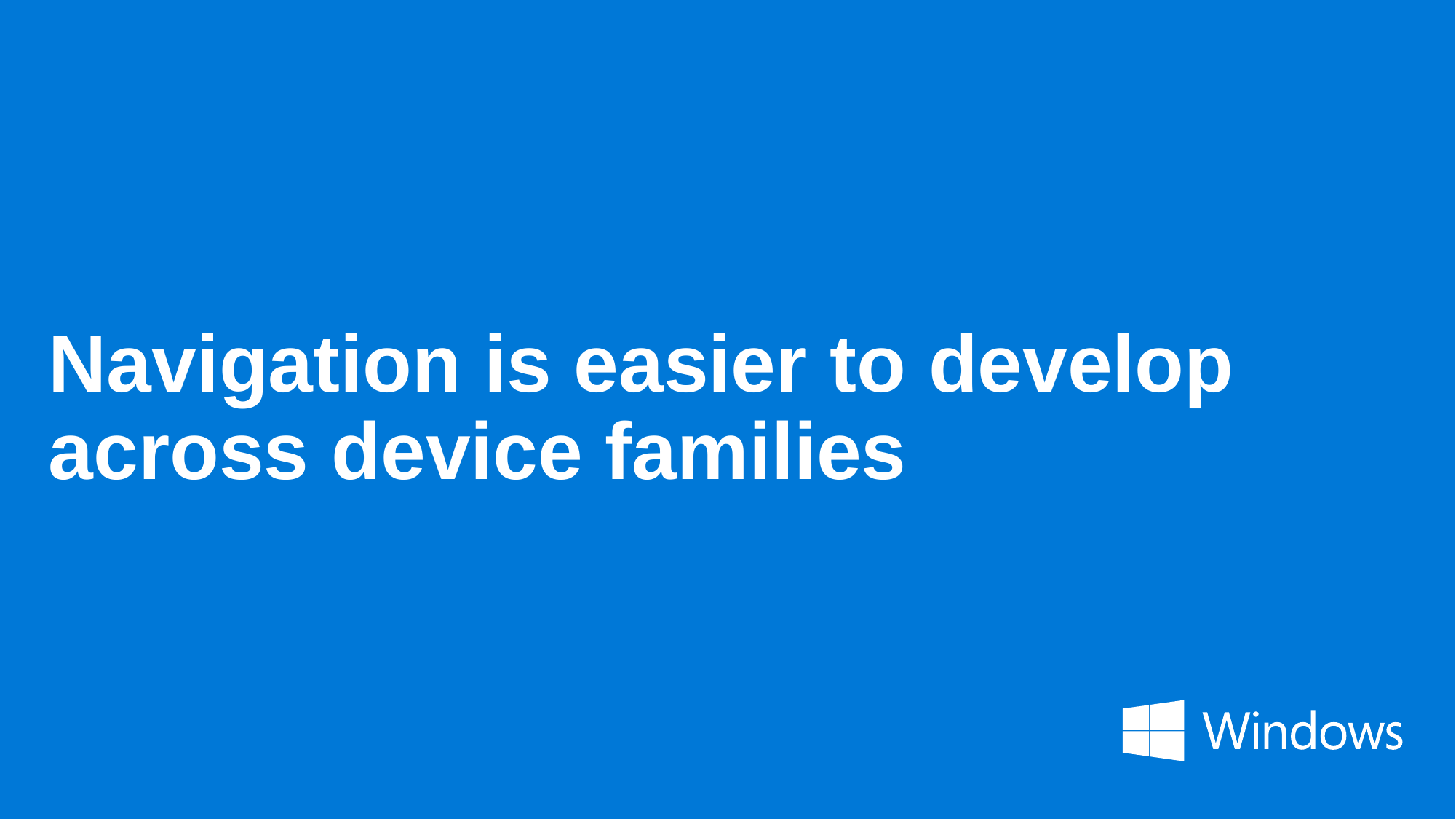

# Navigation is easier to develop across device families